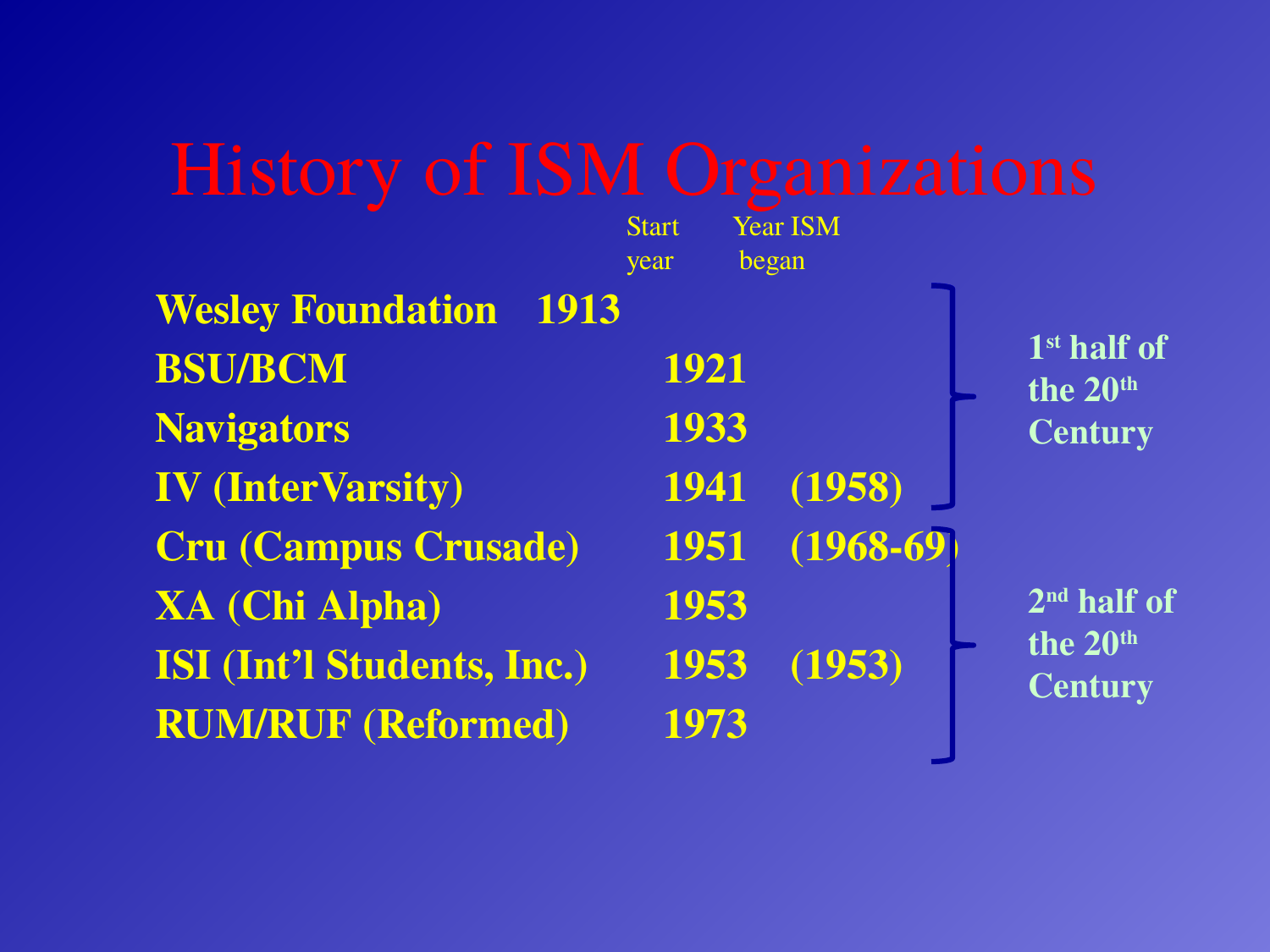

# History of ISM Organizations
Start
year
Year ISM
 began

	Wesley Foundation	1913
	BSU/BCM			1921
	Navigators			1933
	IV (InterVarsity)	  	1941 	(1958)
	Cru (Campus Crusade)	1951 	(1968-69)
	XA (Chi Alpha)		1953
	ISI (Int’l Students, Inc.)	1953 	(1953)
	RUM/RUF (Reformed)	1973

1st half of the 20th Century

2nd half of the 20th Century